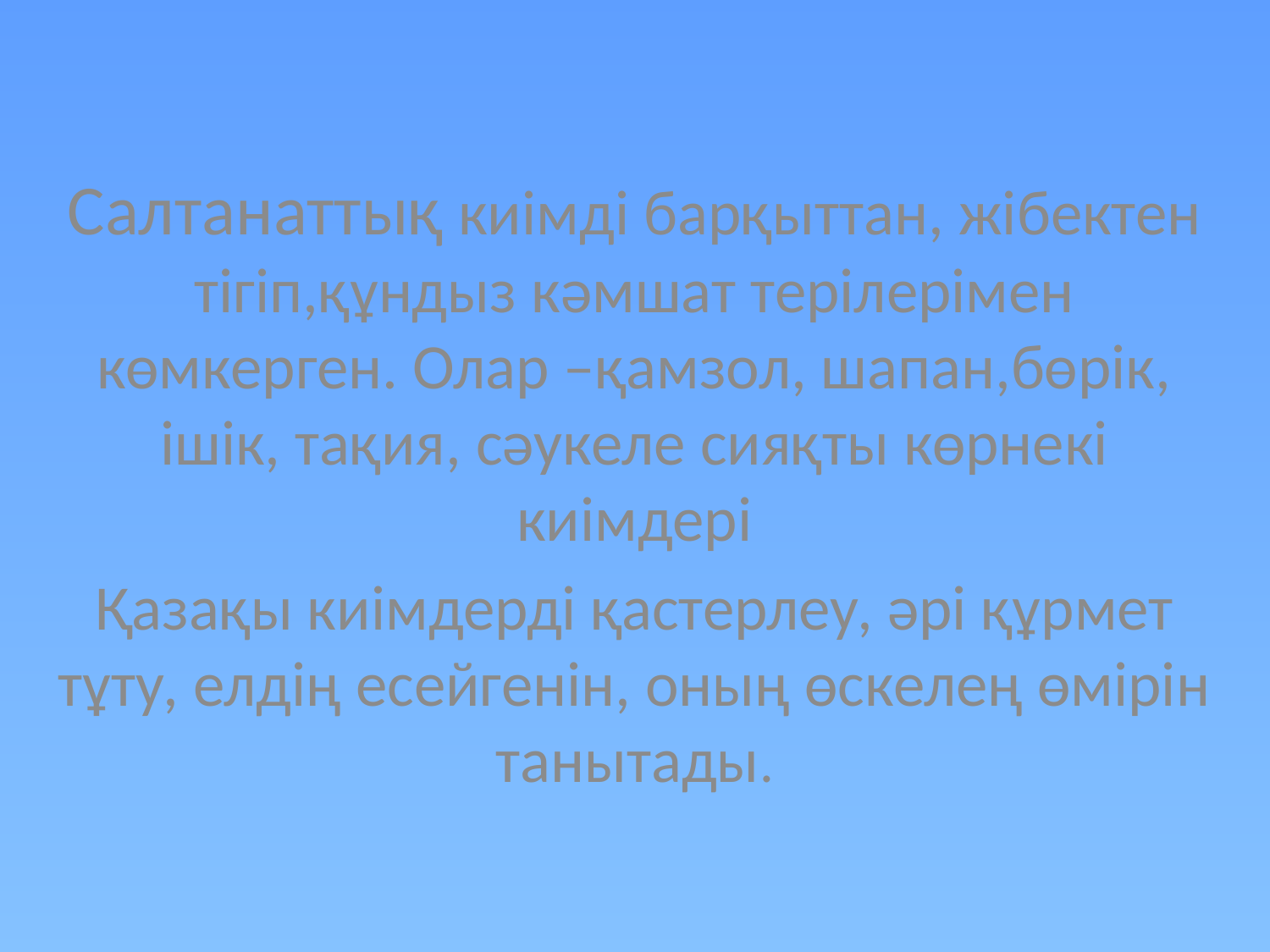

Салтанаттық киімді барқыттан, жібектен тігіп,құндыз кәмшат терілерімен көмкерген. Олар –қамзол, шапан,бөрік, ішік, тақия, сәукеле сияқты көрнекі киімдері
Қазақы киімдерді қастерлеу, әрі құрмет тұту, елдің есейгенін, оның өскелең өмірін танытады.